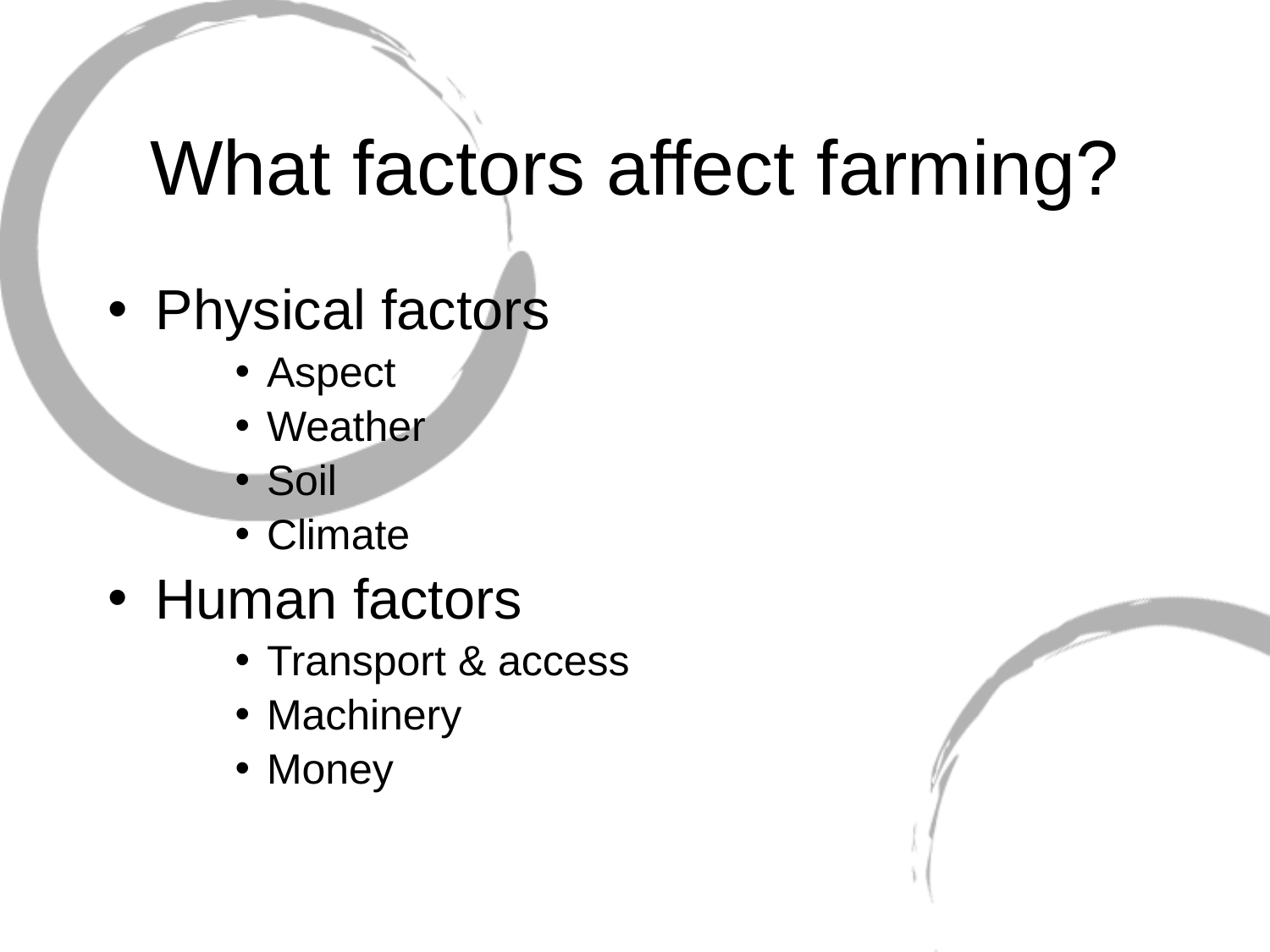

# What factors affect farming?
Physical factors
Aspect
Weather
Soil
Climate
Human factors
Transport & access
Machinery
Money